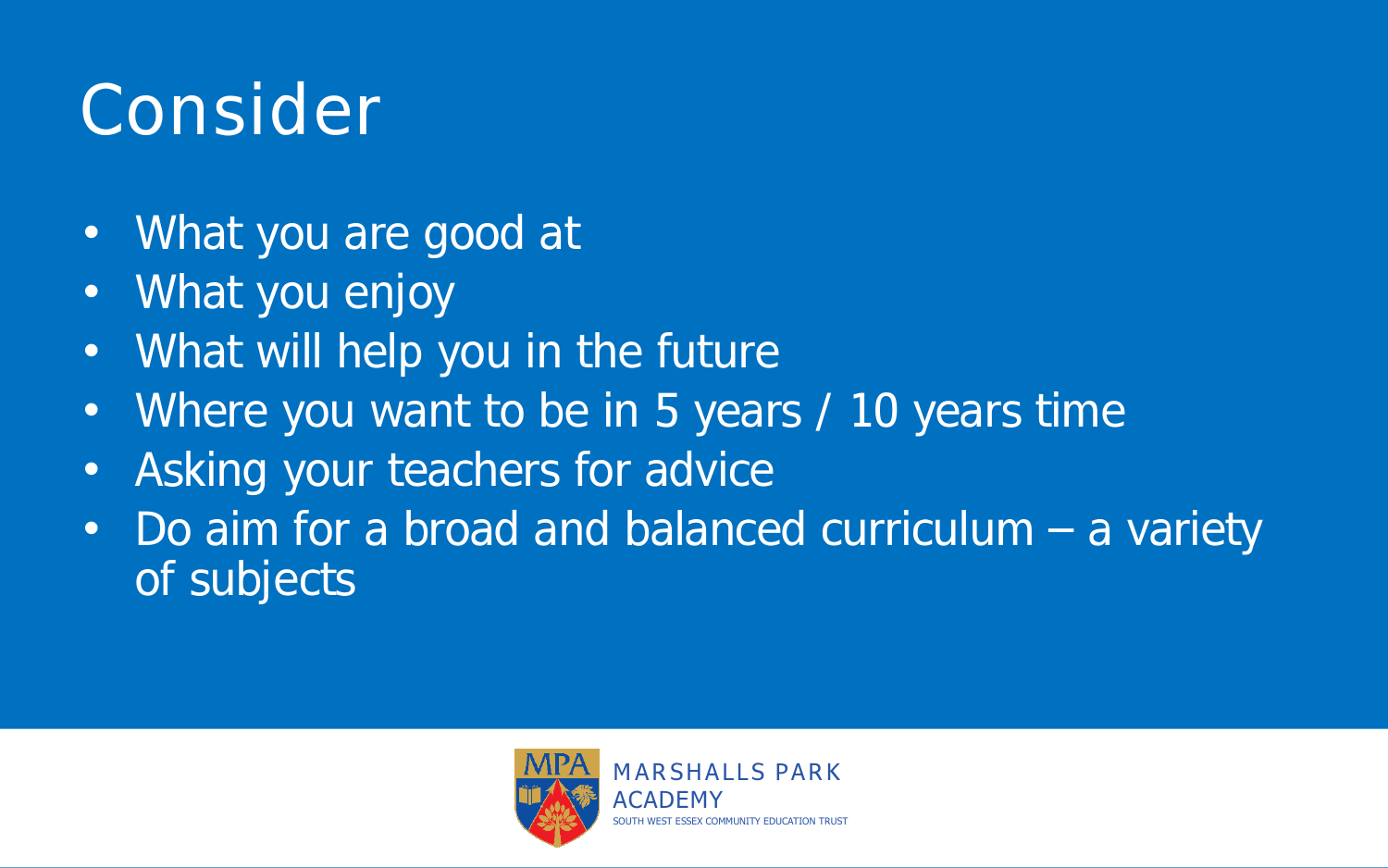

# Consider
What you are good at
What you enjoy
What will help you in the future
Where you want to be in 5 years / 10 years time
Asking your teachers for advice
Do aim for a broad and balanced curriculum – a variety of subjects